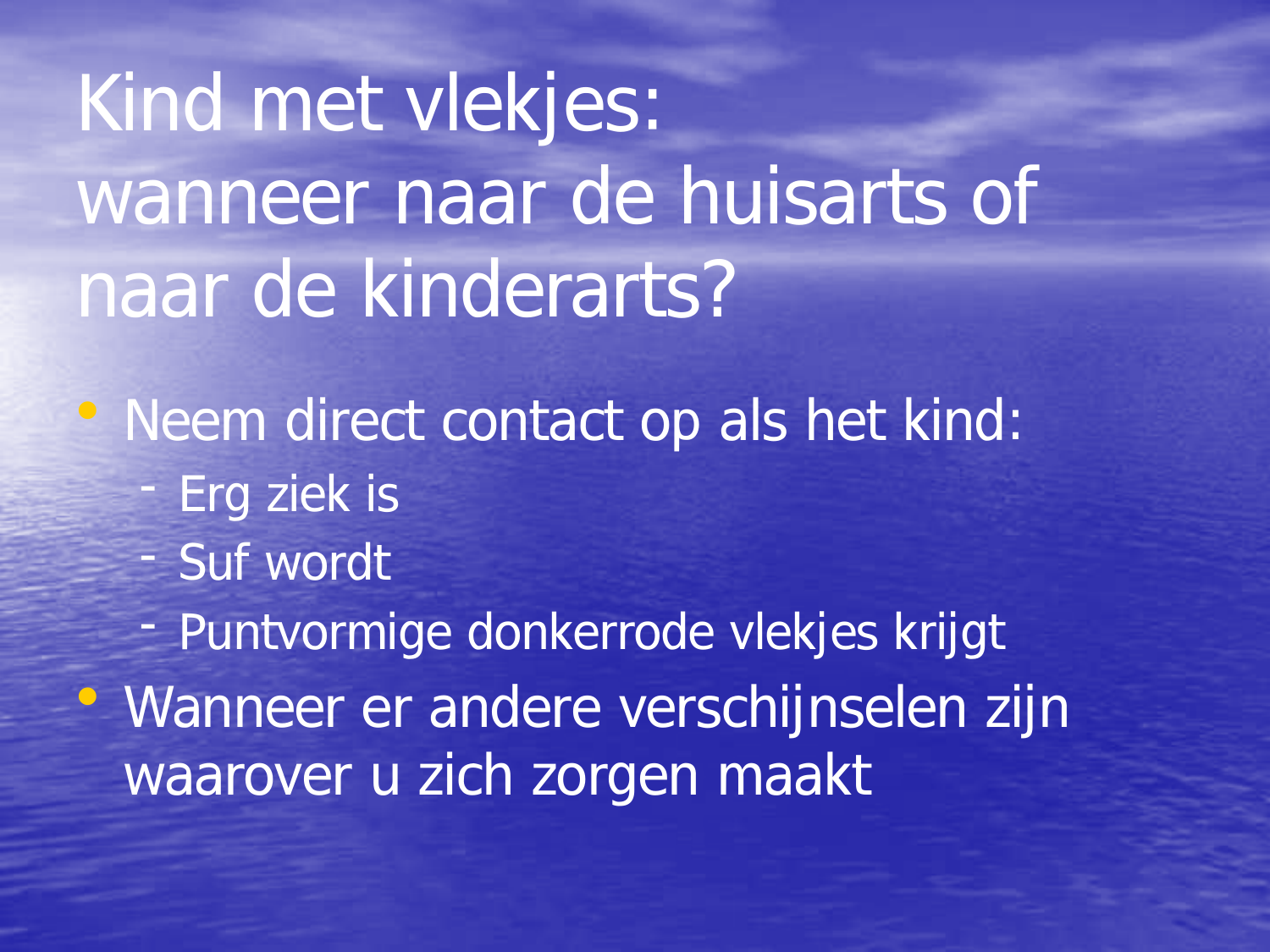

Kind met vlekjes:
wanneer naar de huisarts of
naar de kinderarts?
Neem direct contact op als het kind:
Erg ziek is
Suf wordt
Puntvormige donkerrode vlekjes krijgt
Wanneer er andere verschijnselen zijn waarover u zich zorgen maakt